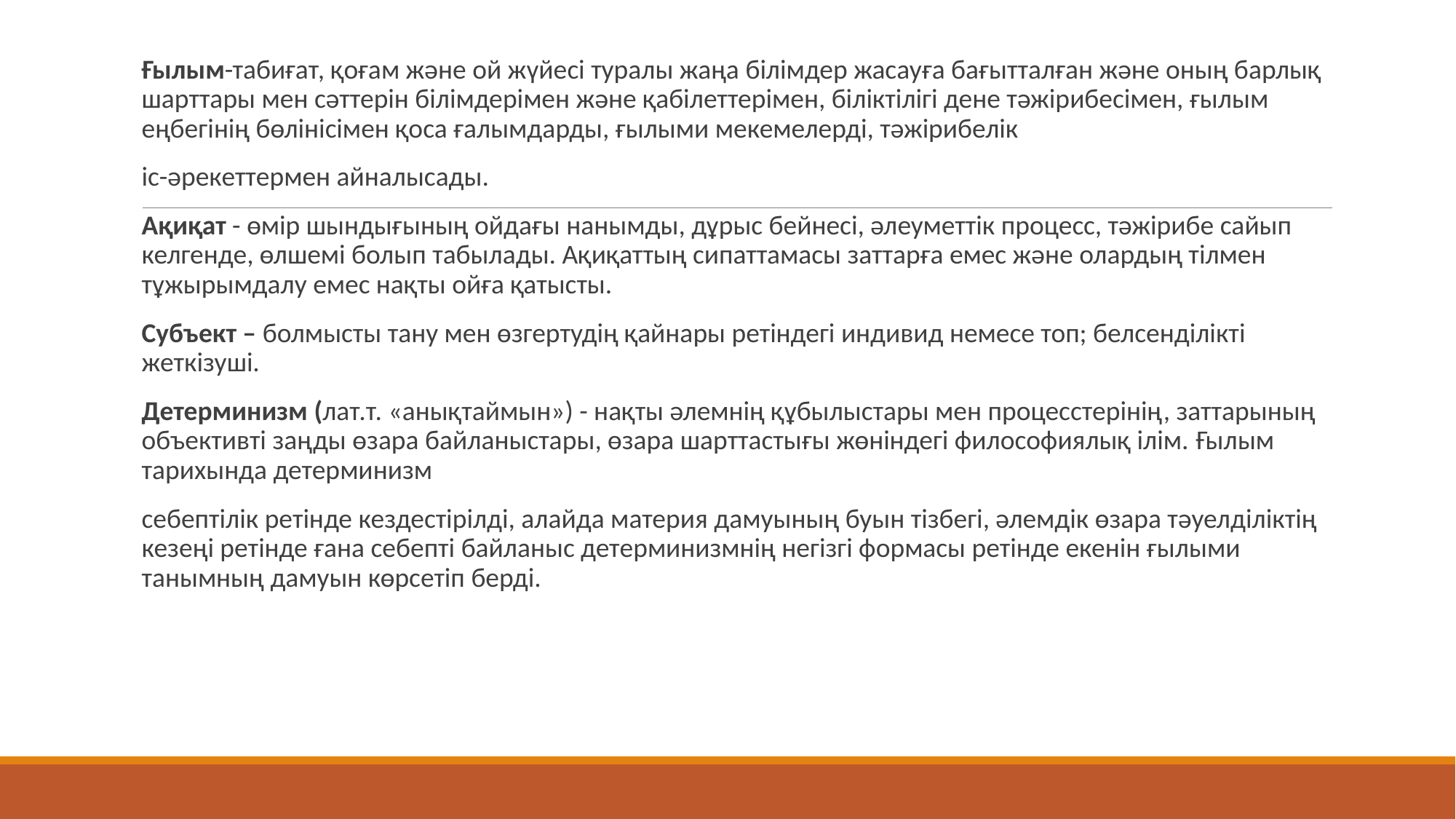

Ғылым-табиғат, қоғам және ой жүйесі туралы жаңа білімдер жасауға бағытталған және оның барлық шарттары мен сәттерін білімдерімен және қабілеттерімен, біліктілігі дене тәжірибесімен, ғылым еңбегінің бөлінісімен қоса ғалымдарды, ғылыми мекемелерді, тәжірибелік
іс-әрекеттермен айналысады.
Ақиқат - өмір шындығының ойдағы нанымды, дұрыс бейнесі, әлеуметтік процесс, тәжірибе сайып келгенде, өлшемі болып табылады. Ақиқаттың сипаттамасы заттарға емес және олардың тілмен тұжырымдалу емес нақты ойға қатысты.
Субъект – болмысты тану мен өзгертудің қайнары ретіндегі индивид немесе топ; белсенділікті жеткізуші.
Детерминизм (лат.т. «анықтаймын») - нақты әлемнің құбылыстары мен процесстерінің, заттарының объективті заңды өзара байланыстары, өзара шарттастығы жөніндегі философиялық ілім. Ғылым тарихында детерминизм
себептілік ретінде кездестірілді, алайда материя дамуының буын тізбегі, әлемдік өзара тәуелділіктің кезеңі ретінде ғана себепті байланыс детерминизмнің негізгі формасы ретінде екенін ғылыми танымның дамуын көрсетіп берді.